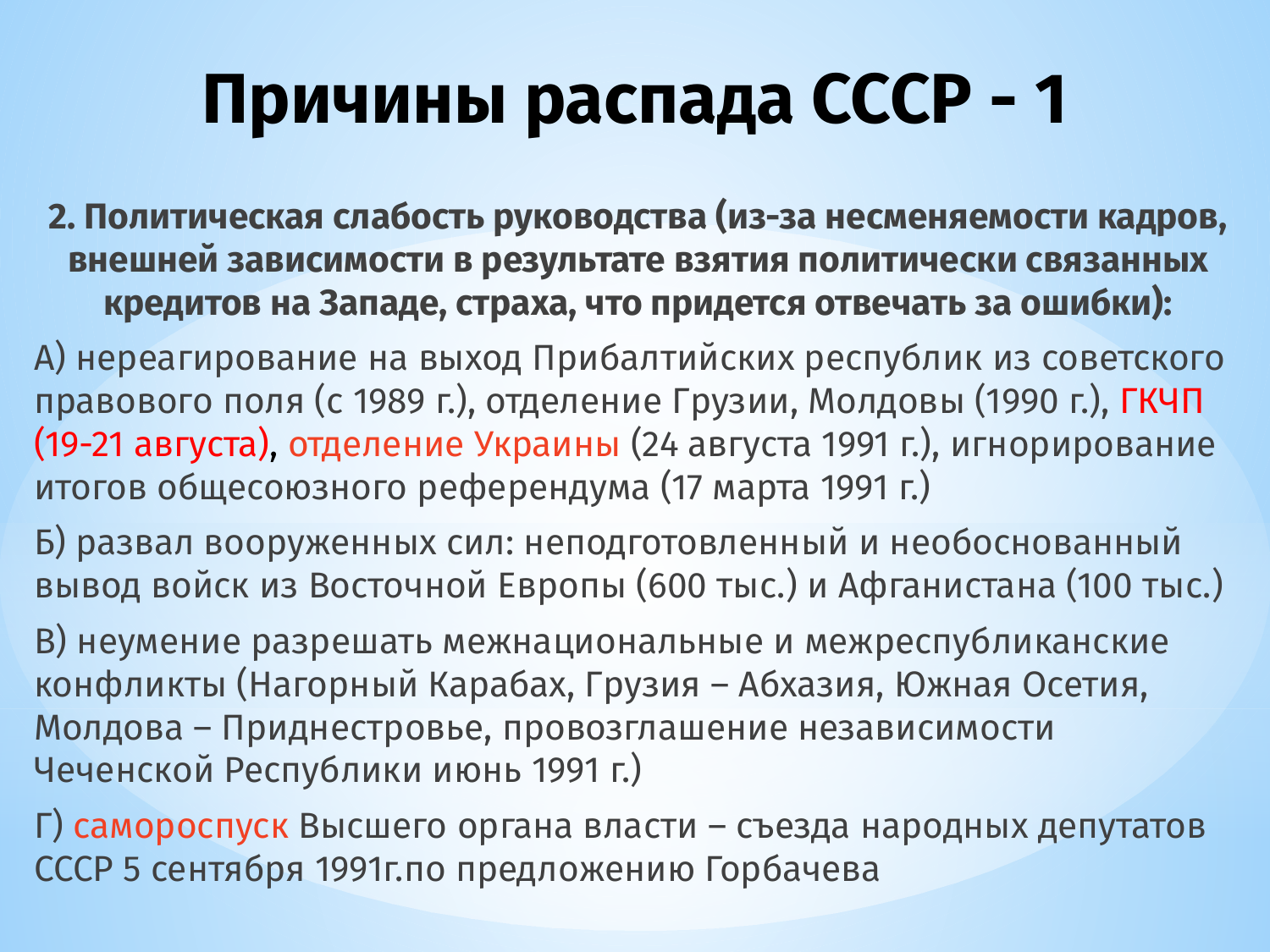

# Причины распада СССР - 1
2. Политическая слабость руководства (из-за несменяемости кадров, внешней зависимости в результате взятия политически связанных кредитов на Западе, страха, что придется отвечать за ошибки):
А) нереагирование на выход Прибалтийских республик из советского правового поля (с 1989 г.), отделение Грузии, Молдовы (1990 г.), ГКЧП (19-21 августа), отделение Украины (24 августа 1991 г.), игнорирование итогов общесоюзного референдума (17 марта 1991 г.)
Б) развал вооруженных сил: неподготовленный и необоснованный вывод войск из Восточной Европы (600 тыс.) и Афганистана (100 тыс.)
В) неумение разрешать межнациональные и межреспубликанские конфликты (Нагорный Карабах, Грузия – Абхазия, Южная Осетия, Молдова – Приднестровье, провозглашение независимости Чеченской Республики июнь 1991 г.)
Г) самороспуск Высшего органа власти – съезда народных депутатов СССР 5 сентября 1991г.по предложению Горбачева